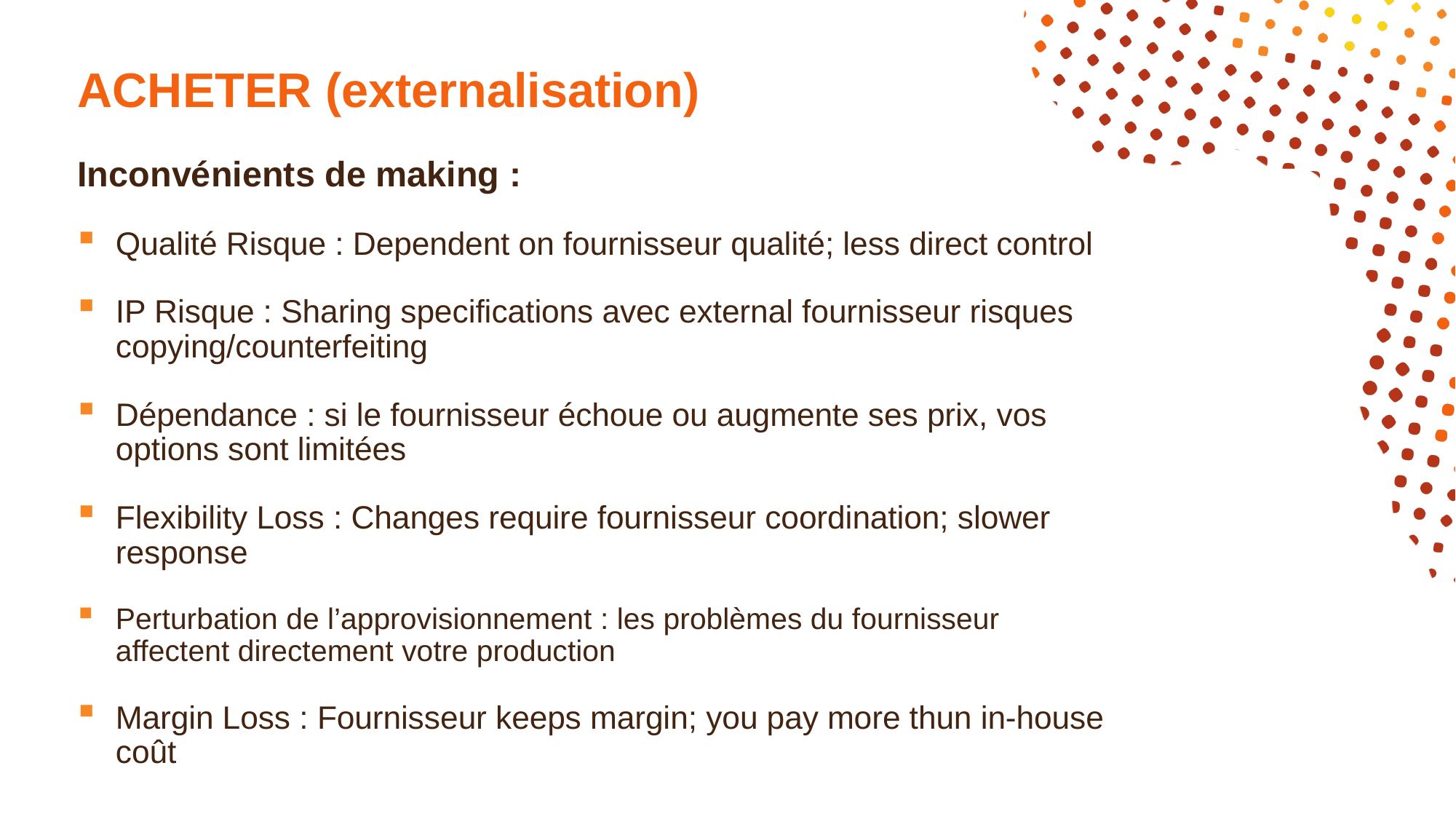

# ACHETER (externalisation)
Inconvénients de making :
Qualité Risque : Dependent on fournisseur qualité; less direct control
IP Risque : Sharing specifications avec external fournisseur risques copying/counterfeiting
Dépendance : si le fournisseur échoue ou augmente ses prix, vos options sont limitées
Flexibility Loss : Changes require fournisseur coordination; slower response
Perturbation de l’approvisionnement : les problèmes du fournisseur affectent directement votre production
Margin Loss : Fournisseur keeps margin; you pay more thun in-house coût